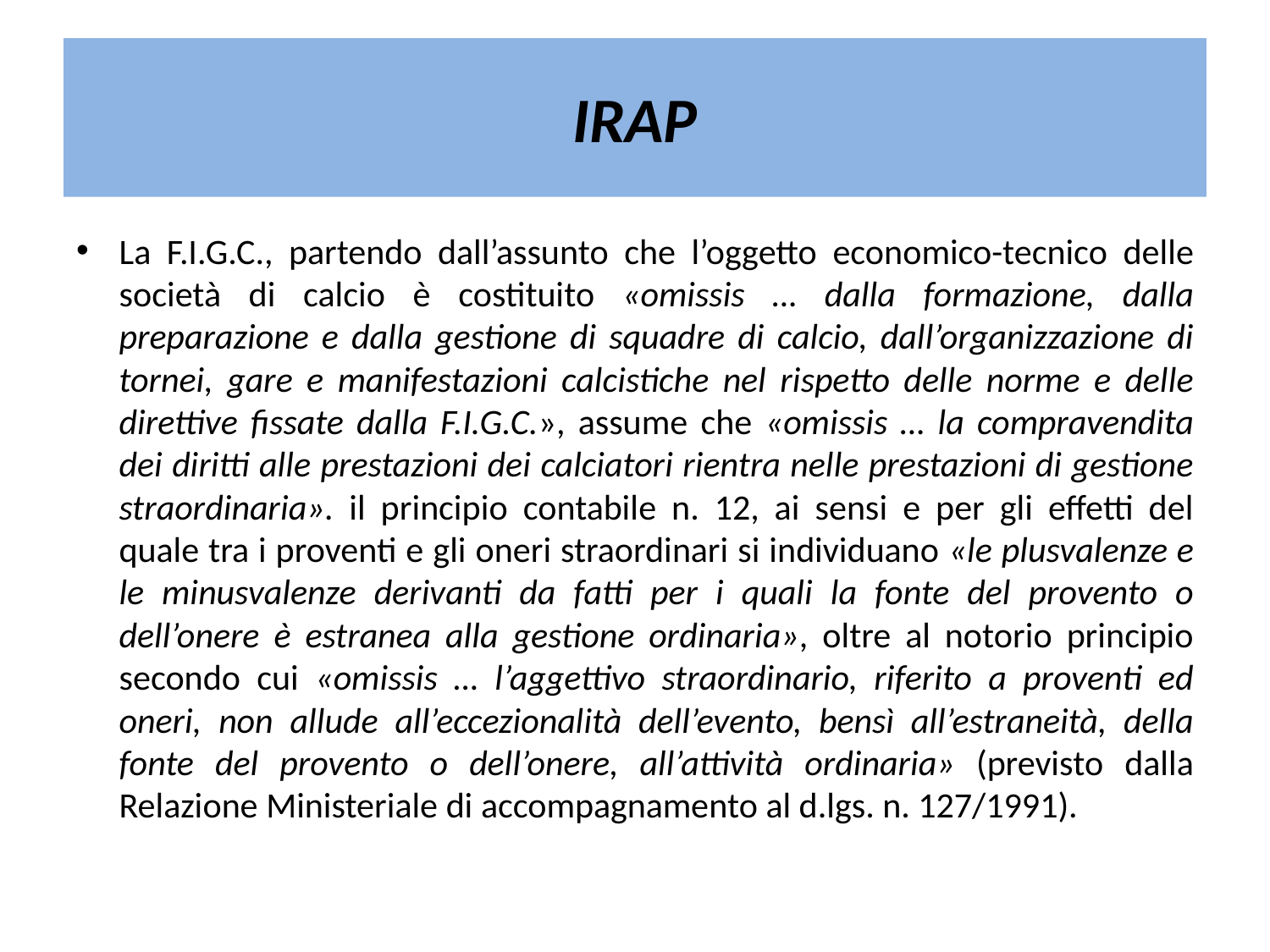

# IRAP
La F.I.G.C., partendo dall’assunto che l’oggetto economico-tecnico delle società di calcio è costituito «omissis … dalla formazione, dalla preparazione e dalla gestione di squadre di calcio, dall’organizzazione di tornei, gare e manifestazioni calcistiche nel rispetto delle norme e delle direttive fissate dalla F.I.G.C.», assume che «omissis … la compravendita dei diritti alle prestazioni dei calciatori rientra nelle prestazioni di gestione straordinaria». il principio contabile n. 12, ai sensi e per gli effetti del quale tra i proventi e gli oneri straordinari si individuano «le plusvalenze e le minusvalenze derivanti da fatti per i quali la fonte del provento o dell’onere è estranea alla gestione ordinaria», oltre al notorio principio secondo cui «omissis … l’aggettivo straordinario, riferito a proventi ed oneri, non allude all’eccezionalità dell’evento, bensì all’estraneità, della fonte del provento o dell’onere, all’attività ordinaria» (previsto dalla Relazione Ministeriale di accompagnamento al d.lgs. n. 127/1991).